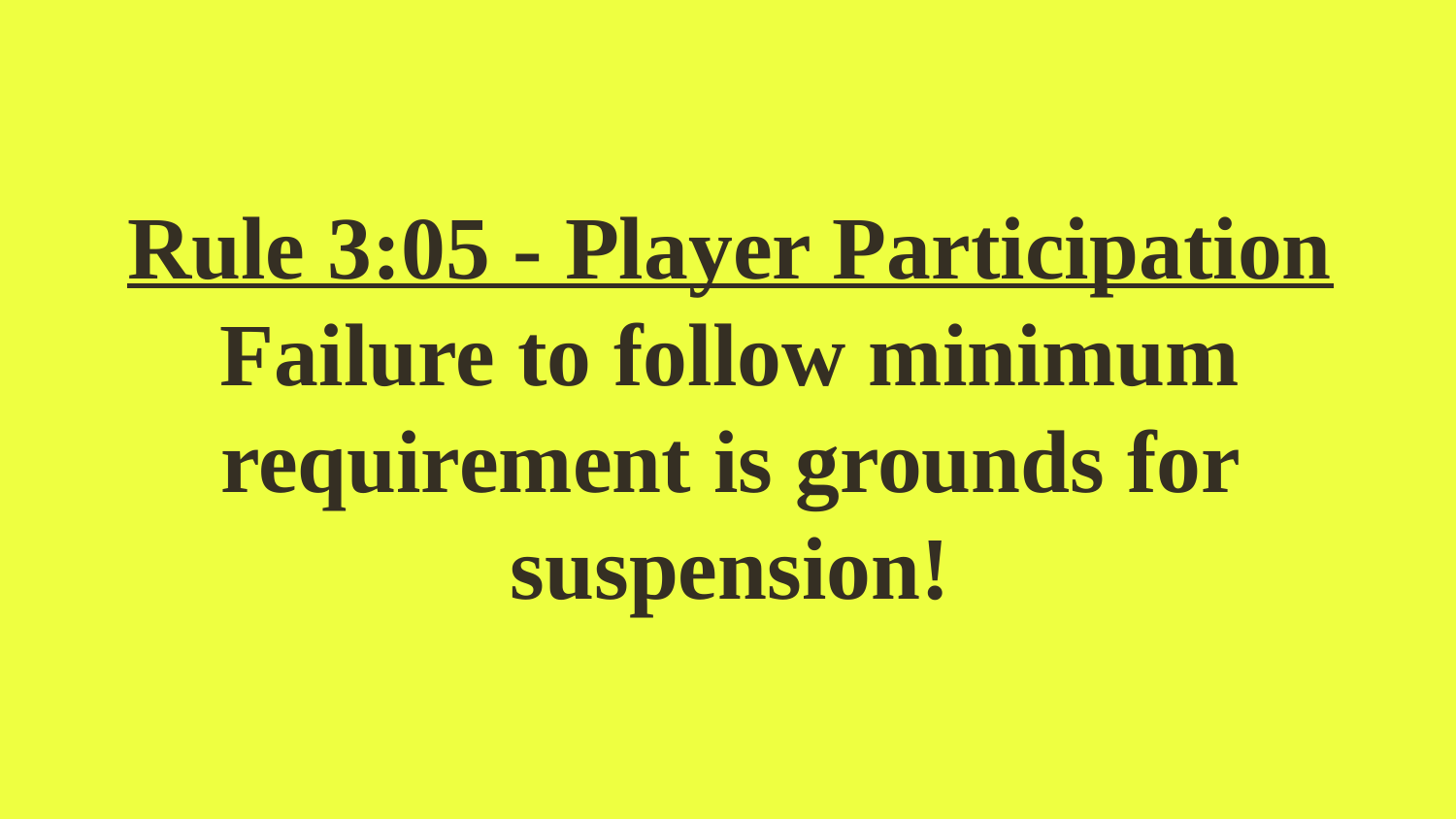

# Rule 3:05 - Player Participation Failure to follow minimum requirement is grounds for suspension!